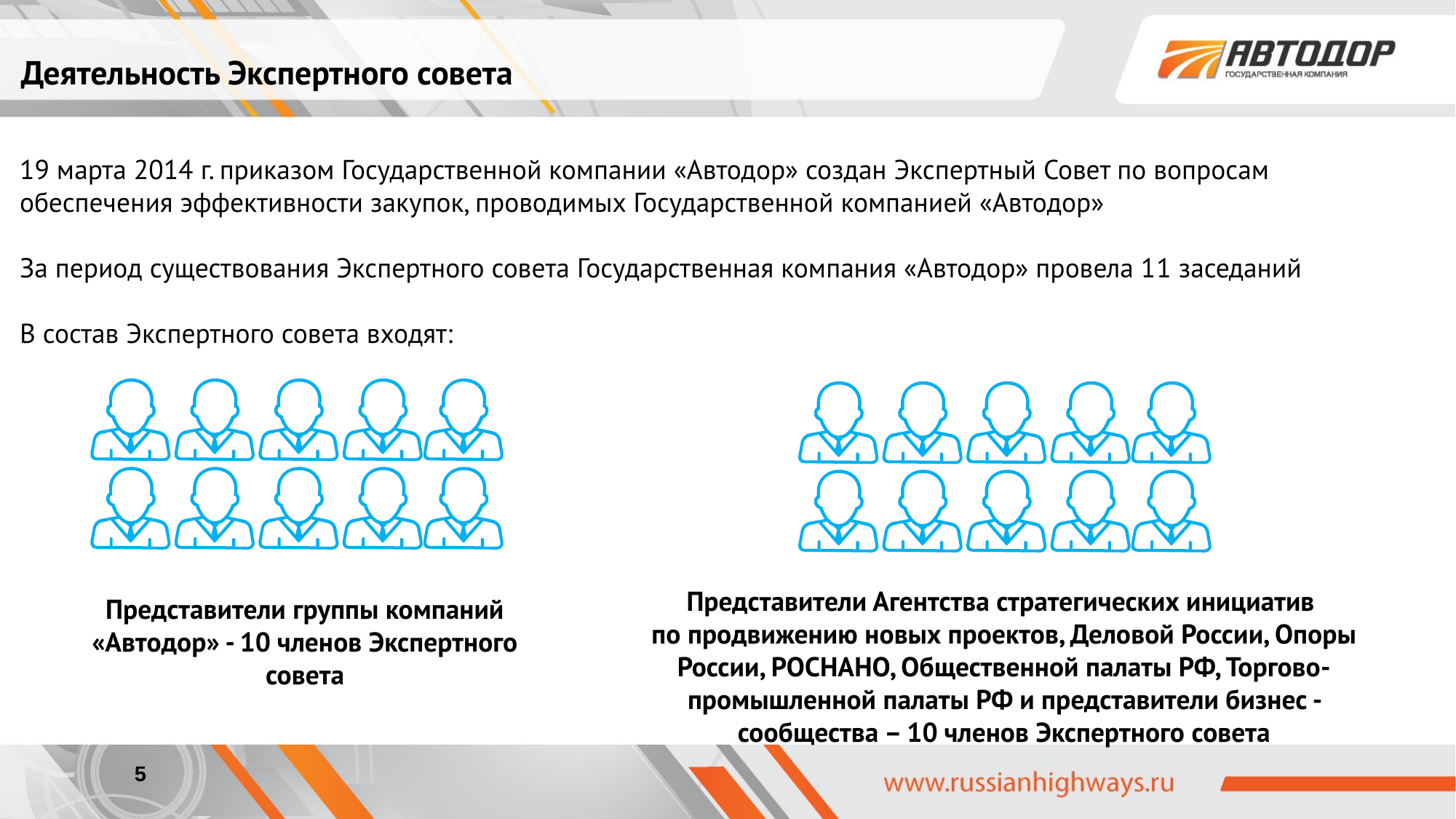

Деятельность Экспертного совета
19 марта 2014 г. приказом Государственной компании «Автодор» создан Экспертный Совет по вопросам обеспечения эффективности закупок, проводимых Государственной компанией «Автодор»

За период существования Экспертного совета Государственная компания «Автодор» провела 11 заседаний

В состав Экспертного совета входят:

Представители Агентства стратегических инициатив
по продвижению новых проектов, Деловой России, Опоры России, РОСНАНО, Общественной палаты РФ, Торгово-промышленной палаты РФ и представители бизнес - сообщества – 10 членов Экспертного совета
Представители группы компаний «Автодор» - 10 членов Экспертного совета
5